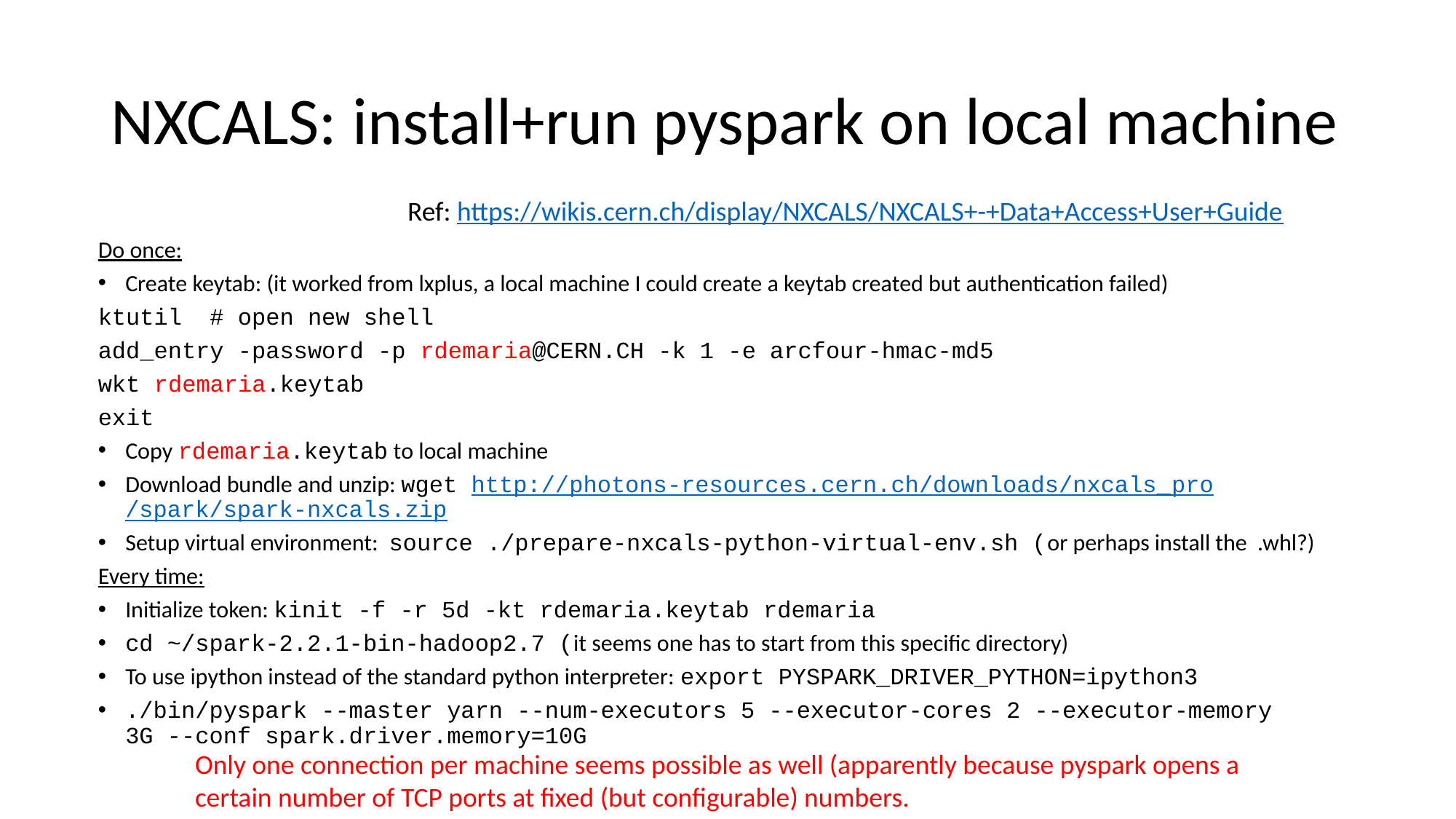

# NXCALS: install+run pyspark on local machine
Ref: https://wikis.cern.ch/display/NXCALS/NXCALS+-+Data+Access+User+Guide
Do once:
Create keytab: (it worked from lxplus, a local machine I could create a keytab created but authentication failed)
ktutil  # open new shell
add_entry -password -p rdemaria@CERN.CH -k 1 -e arcfour-hmac-md5
wkt rdemaria.keytab
exit
Copy rdemaria.keytab to local machine
Download bundle and unzip: wget http://photons-resources.cern.ch/downloads/nxcals_pro/spark/spark-nxcals.zip
Setup virtual environment:  source ./prepare-nxcals-python-virtual-env.sh (or perhaps install the  .whl?)
Every time:
Initialize token: kinit -f -r 5d -kt rdemaria.keytab rdemaria
cd ~/spark-2.2.1-bin-hadoop2.7 (it seems one has to start from this specific directory)
To use ipython instead of the standard python interpreter: export PYSPARK_DRIVER_PYTHON=ipython3
./bin/pyspark --master yarn --num-executors 5 --executor-cores 2 --executor-memory 3G --conf spark.driver.memory=10G

Only one connection per machine seems possible as well (apparently because pyspark opens a certain number of TCP ports at fixed (but configurable) numbers.